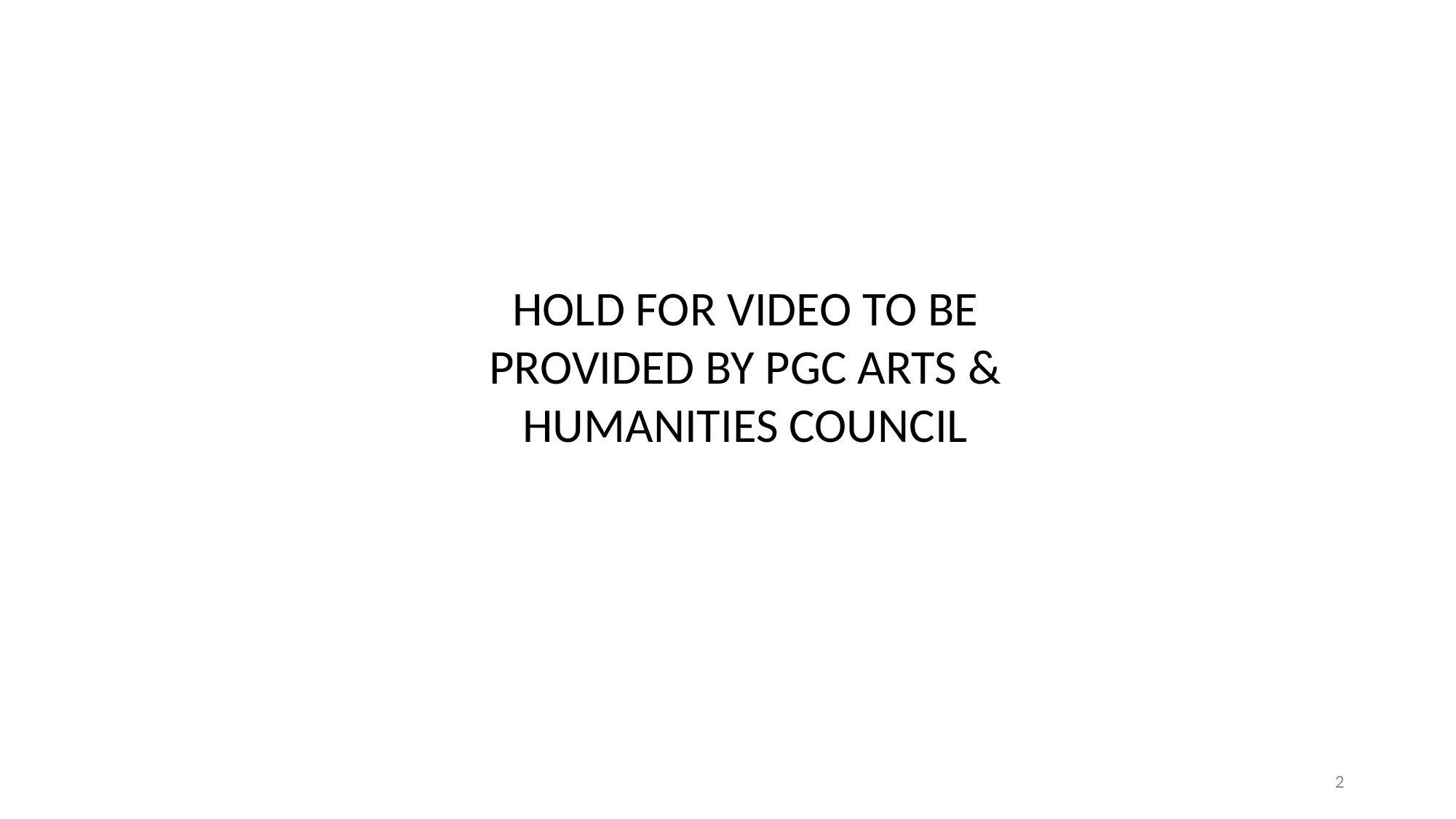

HOLD FOR VIDEO TO BE PROVIDED BY PGC ARTS & HUMANITIES COUNCIL
2